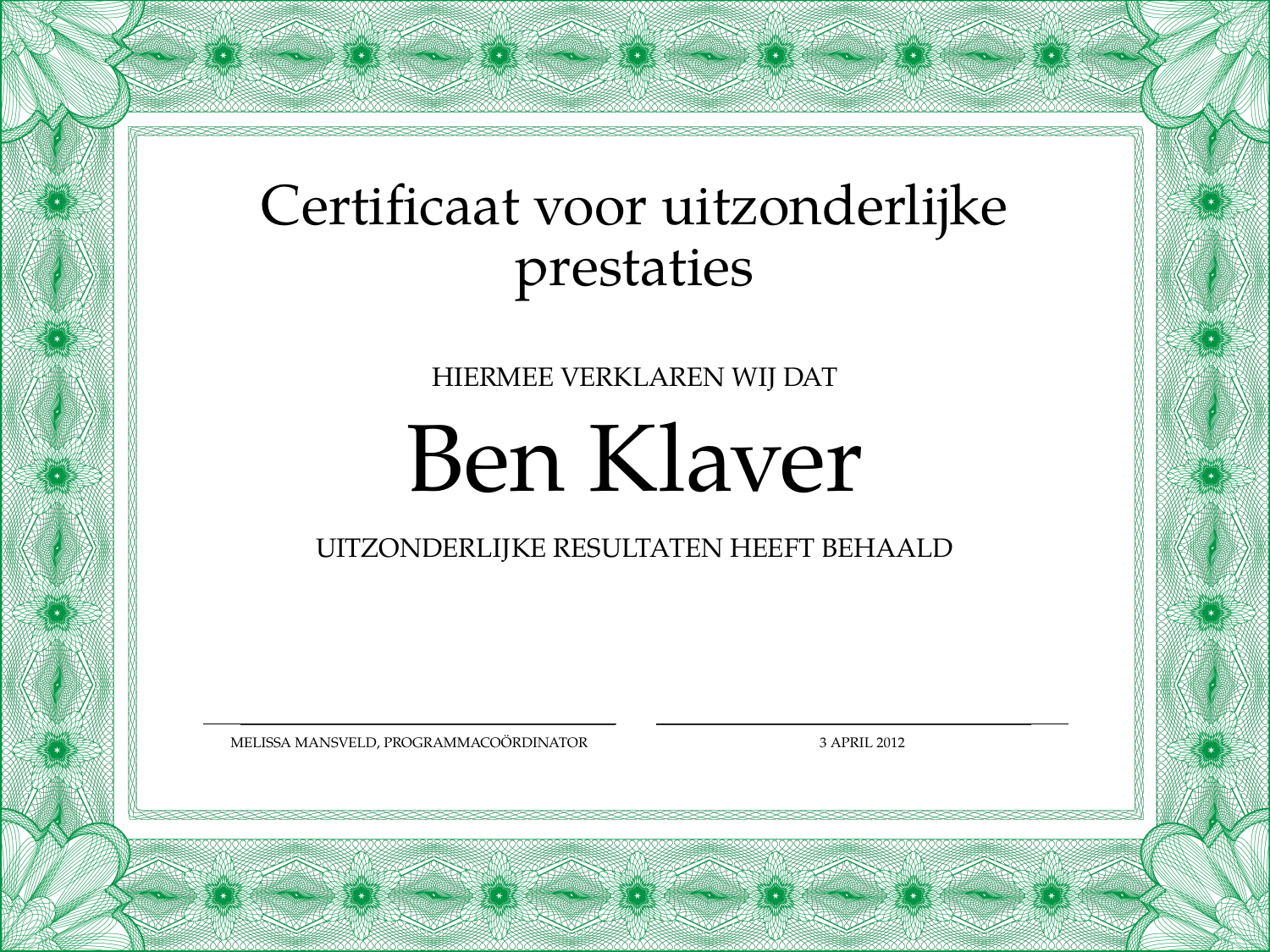

Certificaat voor uitzonderlijke prestaties
Hiermee verklaren wij dat
Ben Klaver
uitzonderlijke resultaten heeft behaald
Melissa Mansveld, programmacoördinator
3 APRIL 2012